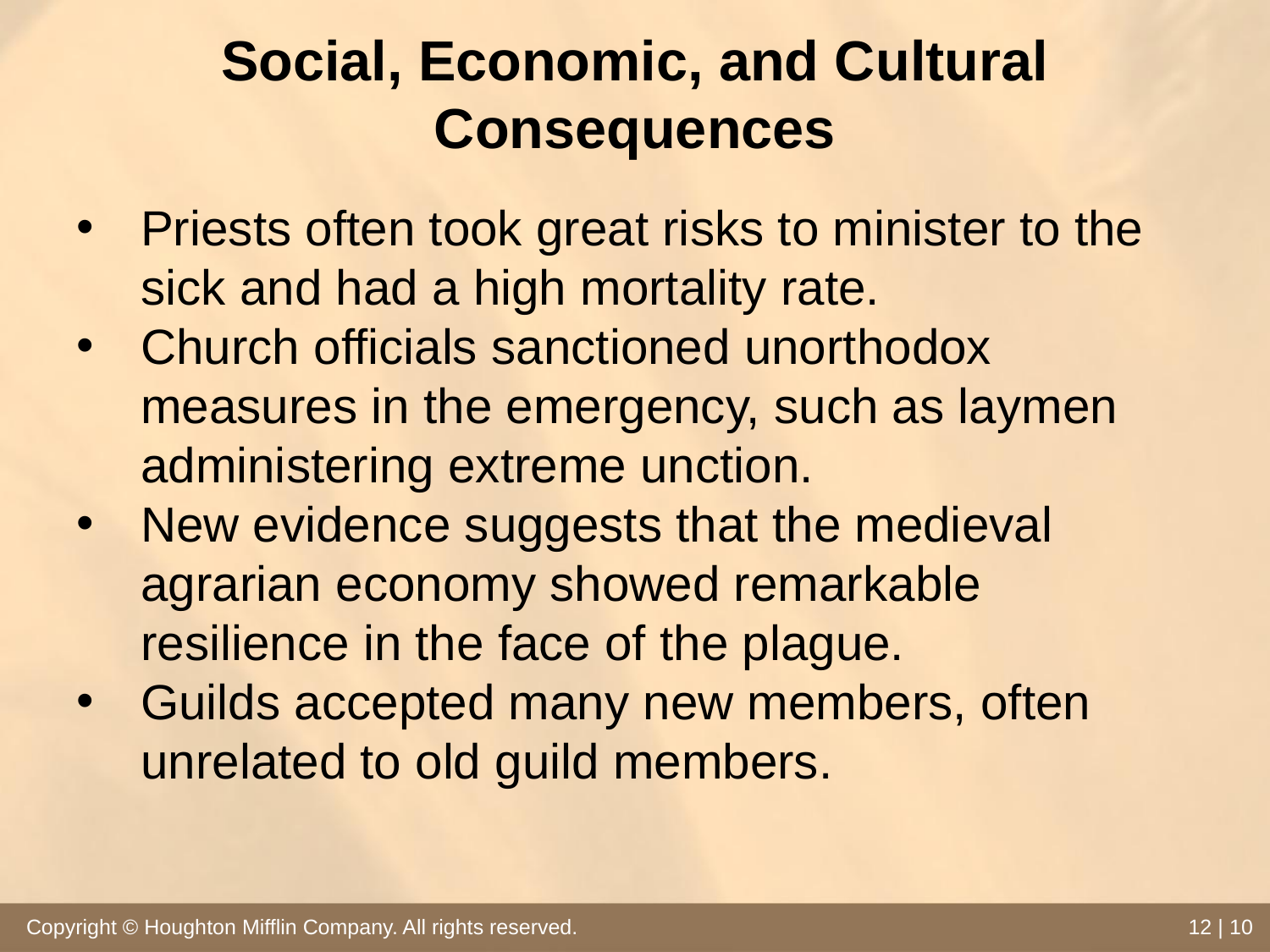

# Social, Economic, and Cultural Consequences
Priests often took great risks to minister to the sick and had a high mortality rate.
Church officials sanctioned unorthodox measures in the emergency, such as laymen administering extreme unction.
New evidence suggests that the medieval agrarian economy showed remarkable resilience in the face of the plague.
Guilds accepted many new members, often unrelated to old guild members.